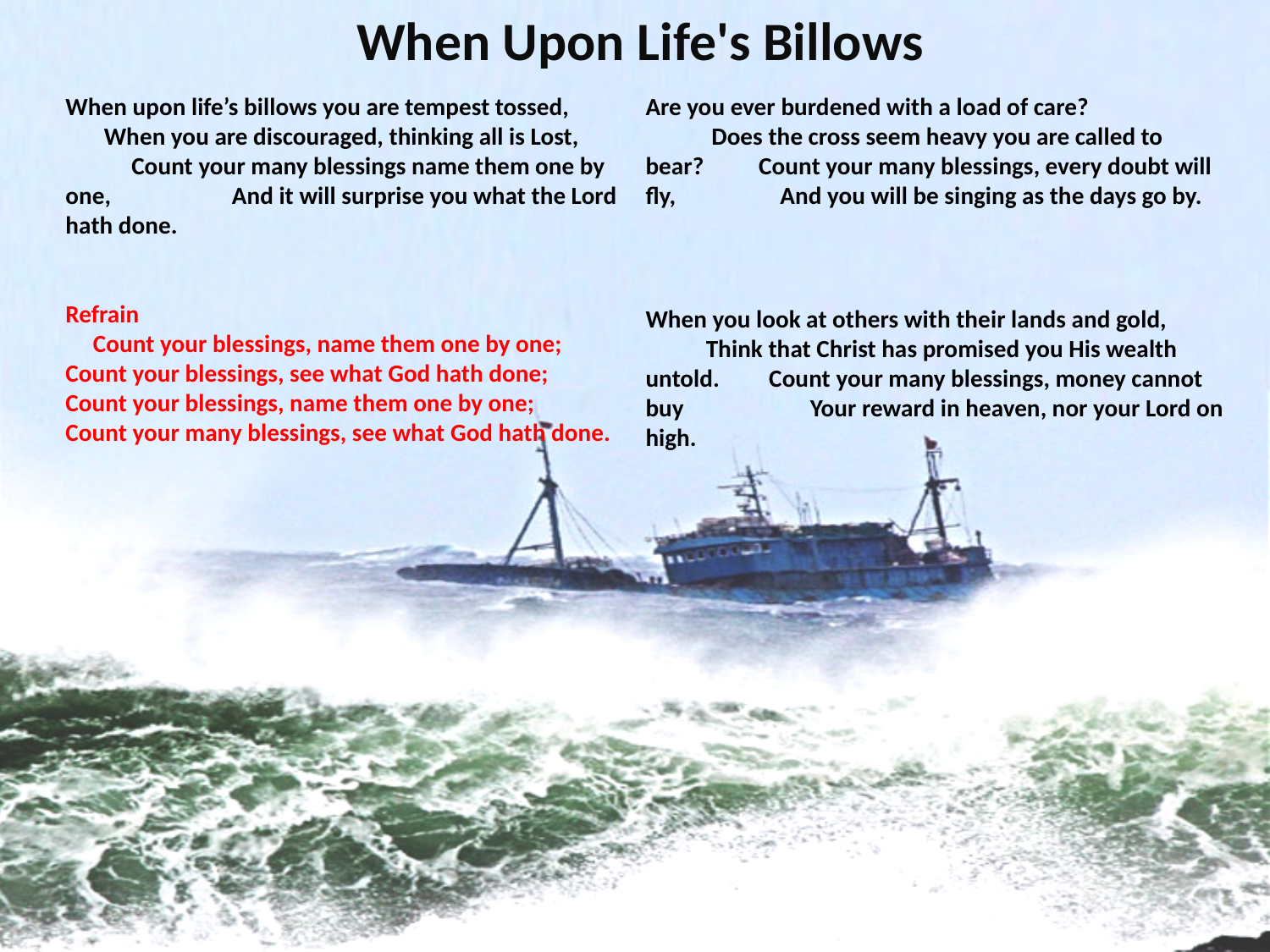

# When Upon Life's Billows
When upon life’s billows you are tempest tossed,                     When you are discouraged, thinking all is Lost,                         Count your many blessings name them one by one,                      And it will surprise you what the Lord hath done.

Refrain                                                                                                 Count your blessings, name them one by one;
Count your blessings, see what God hath done;
Count your blessings, name them one by one;
Count your many blessings, see what God hath done.
Are you ever burdened with a load of care?                                     Does the cross seem heavy you are called to bear?          Count your many blessings, every doubt will fly,                   And you will be singing as the days go by.

When you look at others with their lands and gold,                      Think that Christ has promised you His wealth untold.         Count your many blessings, money cannot buy                       Your reward in heaven, nor your Lord on high.